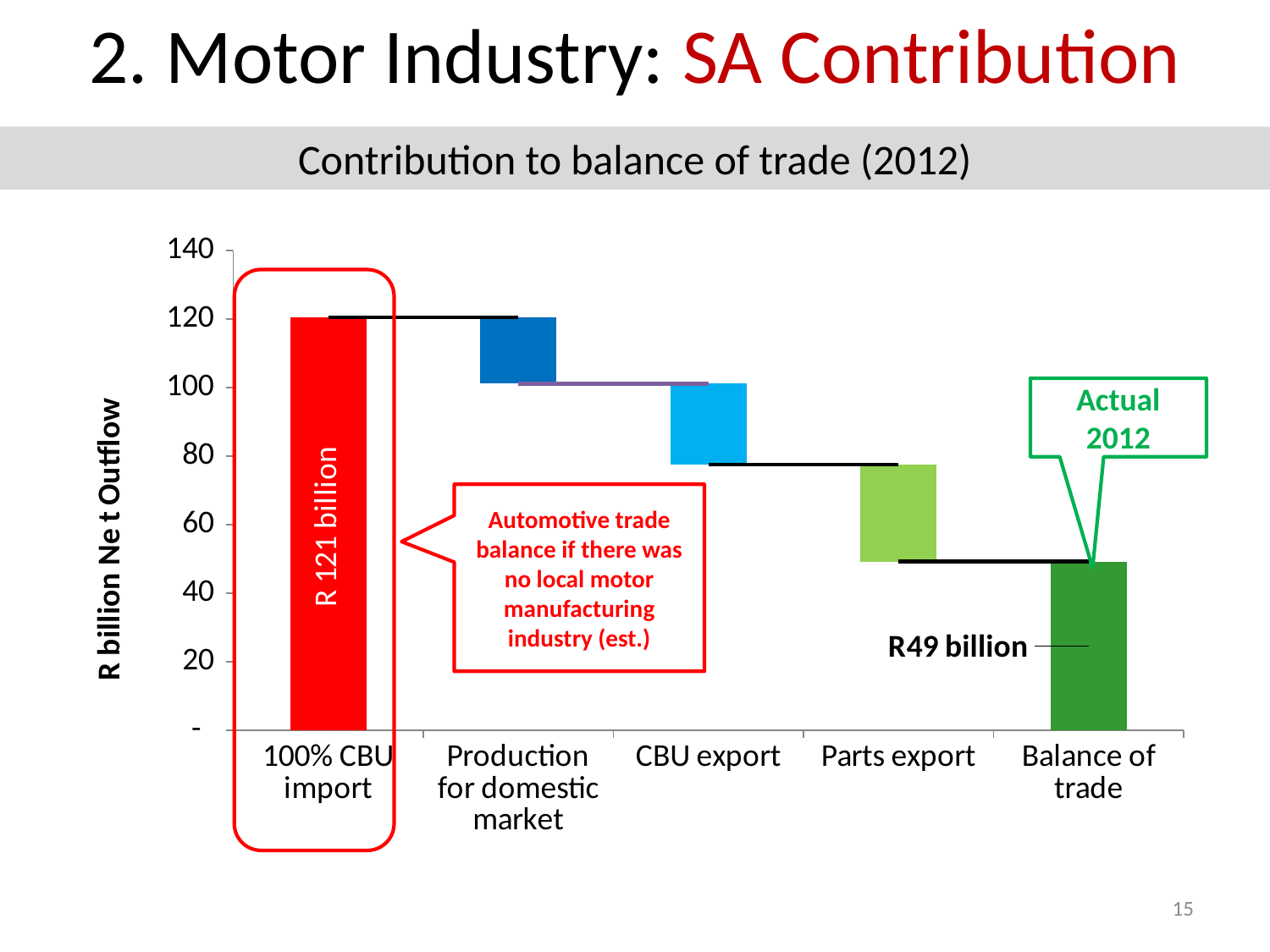

2. Motor Industry: SA Contribution
Contribution to balance of trade (2012)

### Chart

| Category | blank | solid | line 1 | line 2 | line 3 |
|---|---|---|---|---|---|
| 100% CBU import | None | 120.51112061591107 | 120.51112061591107 | None | None |
| Production for domestic market | 101.10149324208726 | 19.40962737382377 | 120.51112061591107 | 101.10149324208726 | None |
| CBU export | 77.50149324208726 | 23.599999999999994 | None | 101.10149324208726 | 77.50149324208726 |
| Parts export | 49.20000000000001 | 28.30149324208725 | 49.20000000000001 | None | 77.50149324208726 |
| Balance of trade | None | 49.20000000000001 | 49.20000000000001 | None | None |
Actual 2012
Automotive trade balance if there was no local motor manufacturing industry (est.)
15